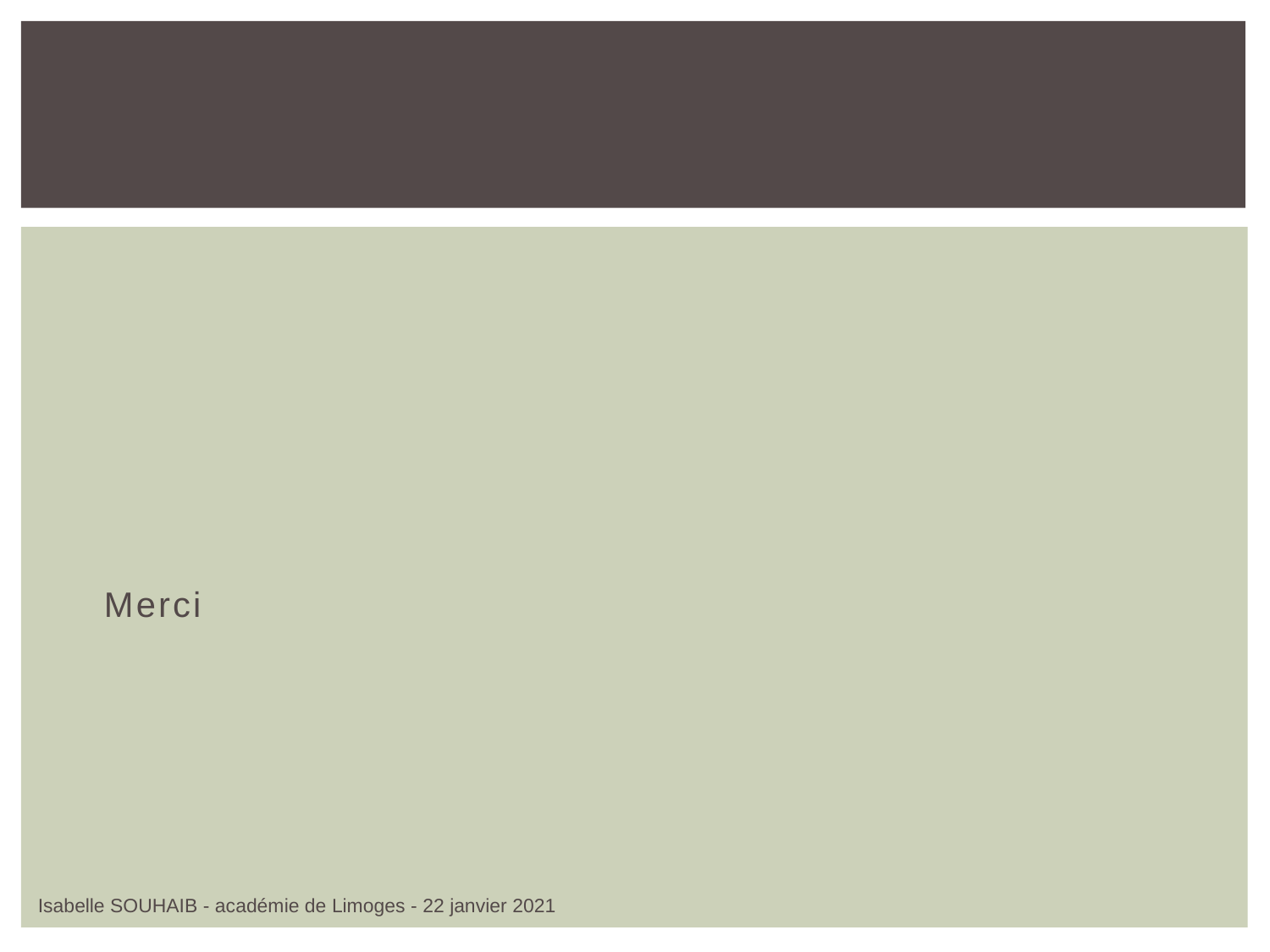

Merci
Isabelle SOUHAIB - académie de Limoges - 22 janvier 2021